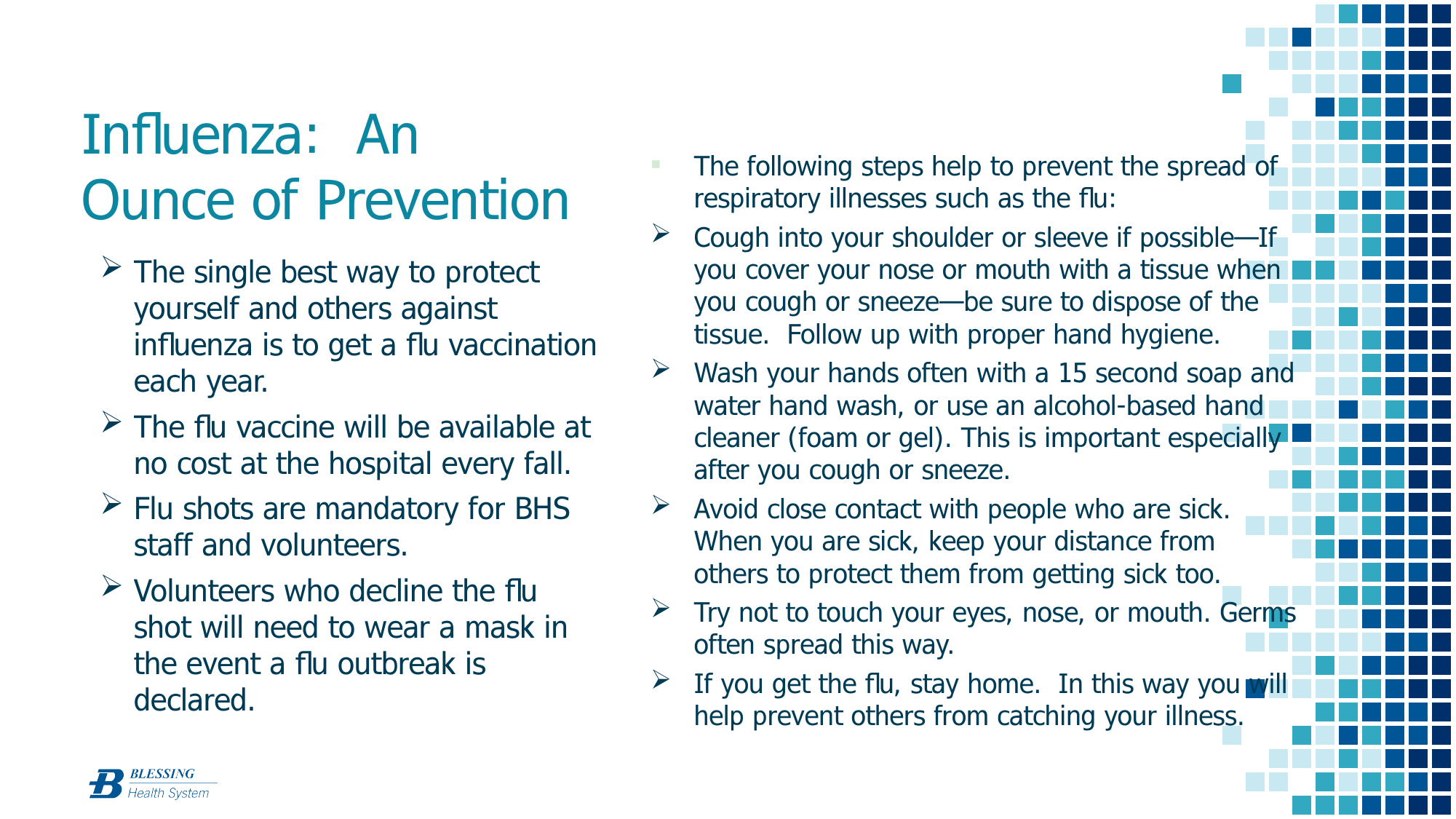

Influenza:  An Ounce of Prevention
The following steps help to prevent the spread of respiratory illnesses such as the flu:
Cough into your shoulder or sleeve if possible—If you cover your nose or mouth with a tissue when you cough or sneeze—be sure to dispose of the tissue.  Follow up with proper hand hygiene.
Wash your hands often with a 15 second soap and water hand wash, or use an alcohol-based hand cleaner (foam or gel). This is important especially after you cough or sneeze.
Avoid close contact with people who are sick. When you are sick, keep your distance from others to protect them from getting sick too.
Try not to touch your eyes, nose, or mouth. Germs often spread this way.
If you get the flu, stay home.  In this way you will help prevent others from catching your illness.

The single best way to protect yourself and others against influenza is to get a flu vaccination each year.
The flu vaccine will be available at no cost at the hospital every fall.
Flu shots are mandatory for BHS staff and volunteers.
Volunteers who decline the flu shot will need to wear a mask in the event a flu outbreak is declared.